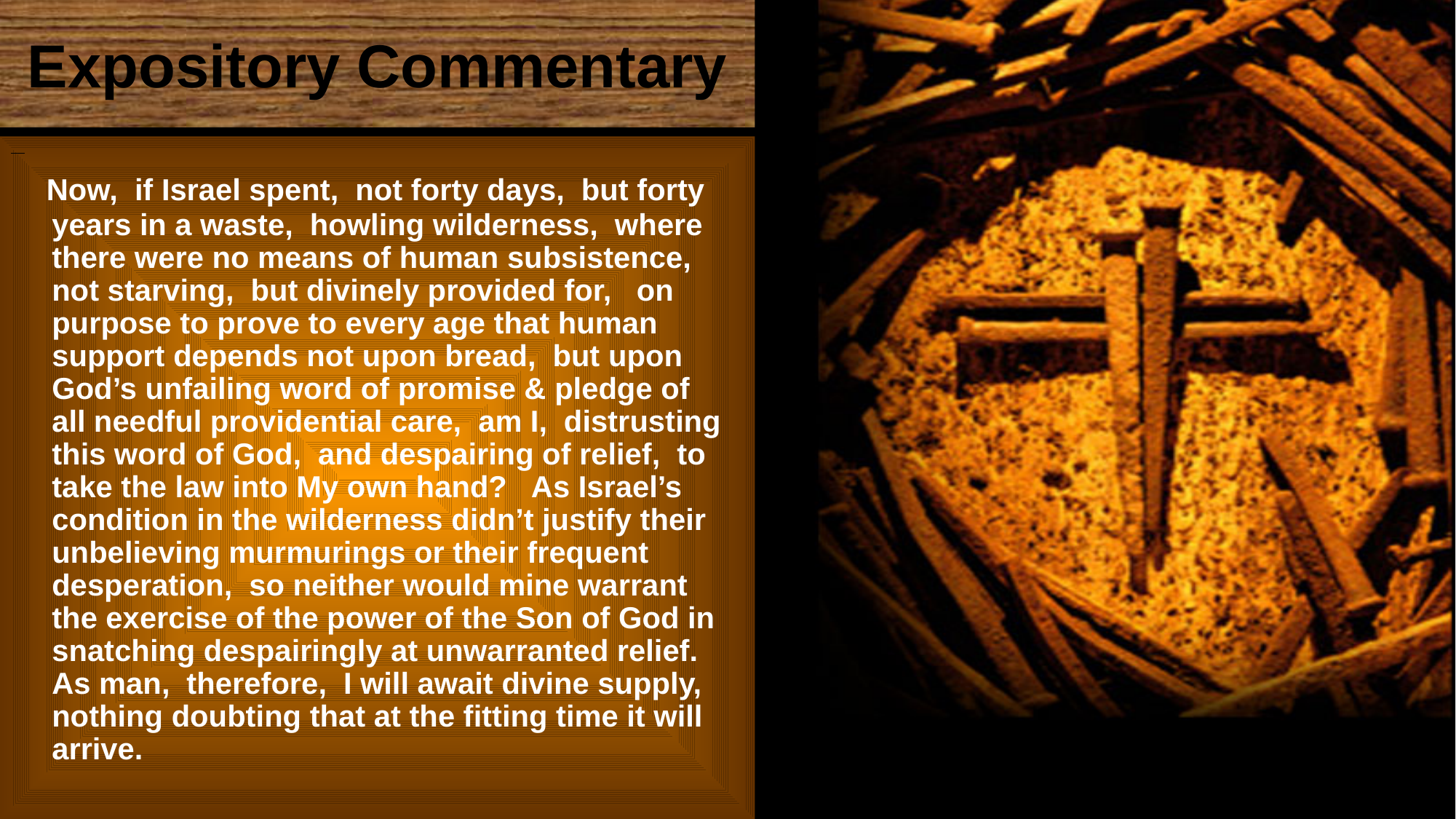

# Expository Commentary

   Now,  if Israel spent,  not forty days,  but forty years in a waste,  howling wilderness,  where there were no means of human subsistence,  not starving,  but divinely provided for,   on purpose to prove to every age that human support depends not upon bread,  but upon God’s unfailing word of promise & pledge of   all needful providential care,  am I,  distrusting this word of God,  and despairing of relief,  to take the law into My own hand?   As Israel’s condition in the wilderness didn’t justify their unbelieving murmurings or their frequent desperation,  so neither would mine warrant  the exercise of the power of the Son of God in snatching despairingly at unwarranted relief.     As man,  therefore,  I will await divine supply, nothing doubting that at the fitting time it will arrive.